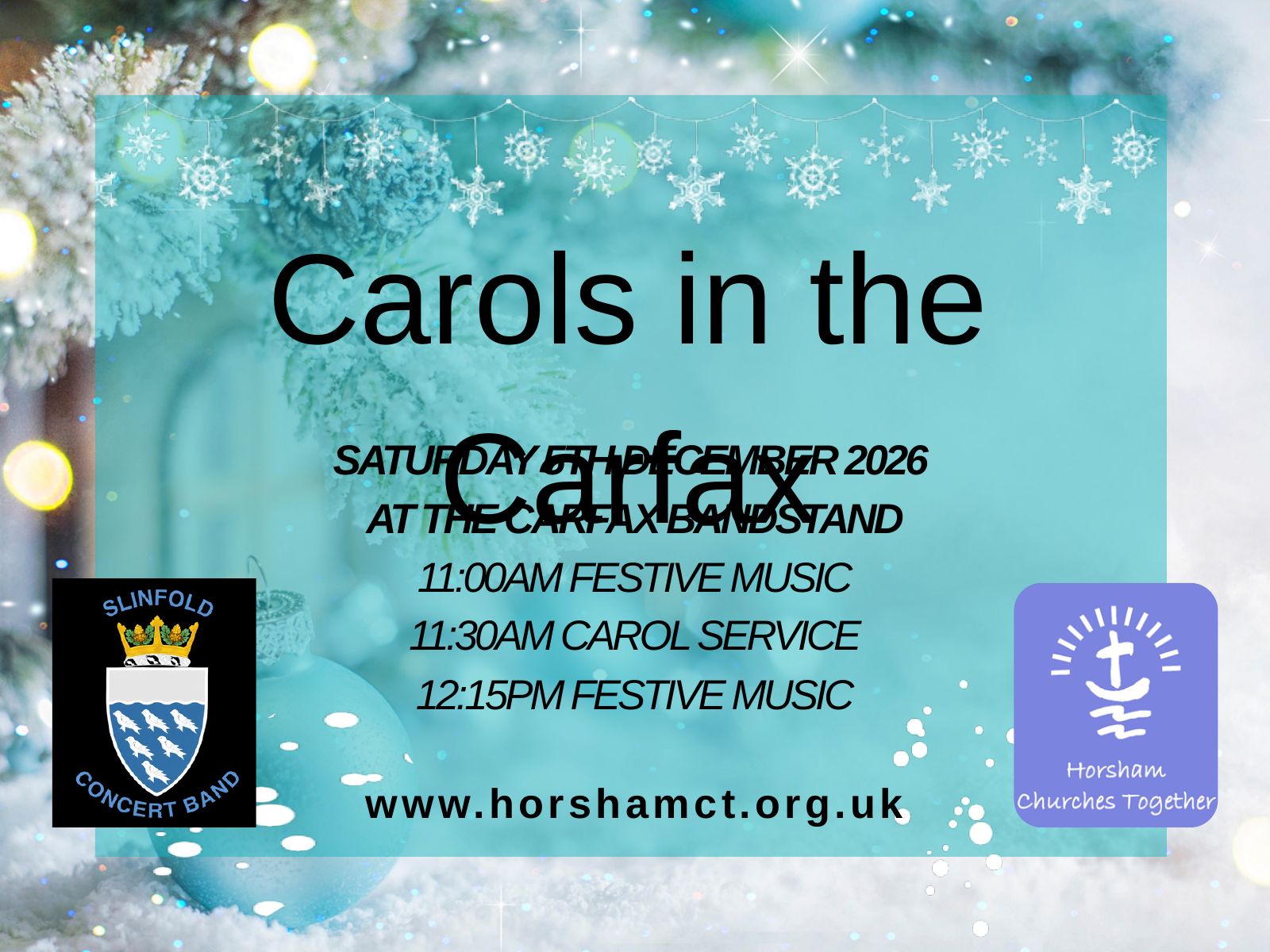

Carols in the Carfax
SATURDAY 5TH DECEMBER 2026
AT THE CARFAX BANDSTAND
11:00AM FESTIVE MUSIC
11:30AM CAROL SERVICE
12:15PM FESTIVE MUSIC

www.horshamct.org.uk